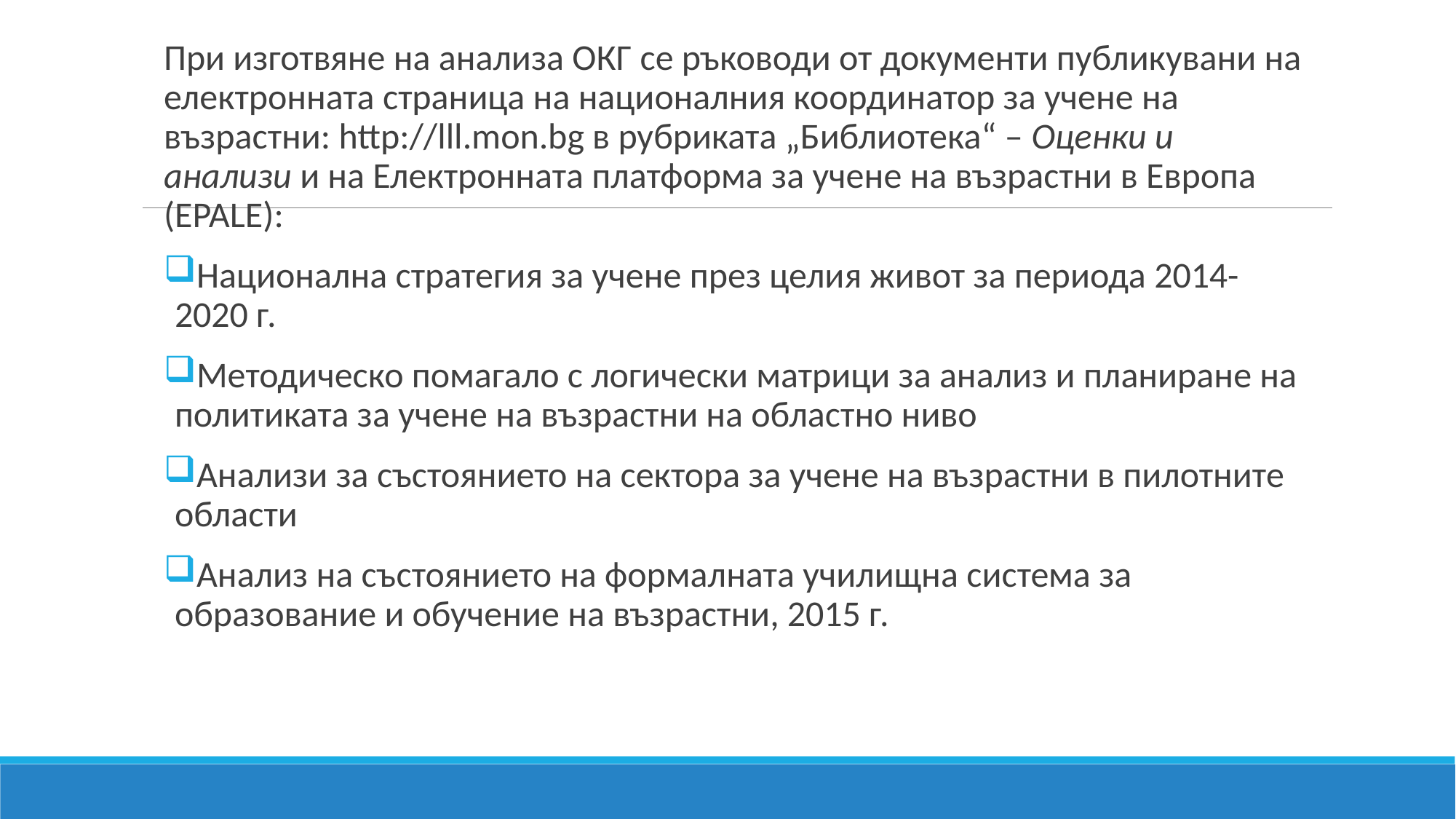

При изготвяне на анализа ОКГ се ръководи от документи публикувани на електронната страница на националния координатор за учене на възрастни: http://lll.mon.bg в рубриката „Библиотека“ – Оценки и анализи и на Електронната платформа за учене на възрастни в Европа (EPALE):
Национална стратегия за учене през целия живот за периода 2014-2020 г.
Методическо помагало с логически матрици за анализ и планиране на политиката за учене на възрастни на областно ниво
Анализи за състоянието на сектора за учене на възрастни в пилотните области
Анализ на състоянието на формалната училищна система за образование и обучение на възрастни, 2015 г.